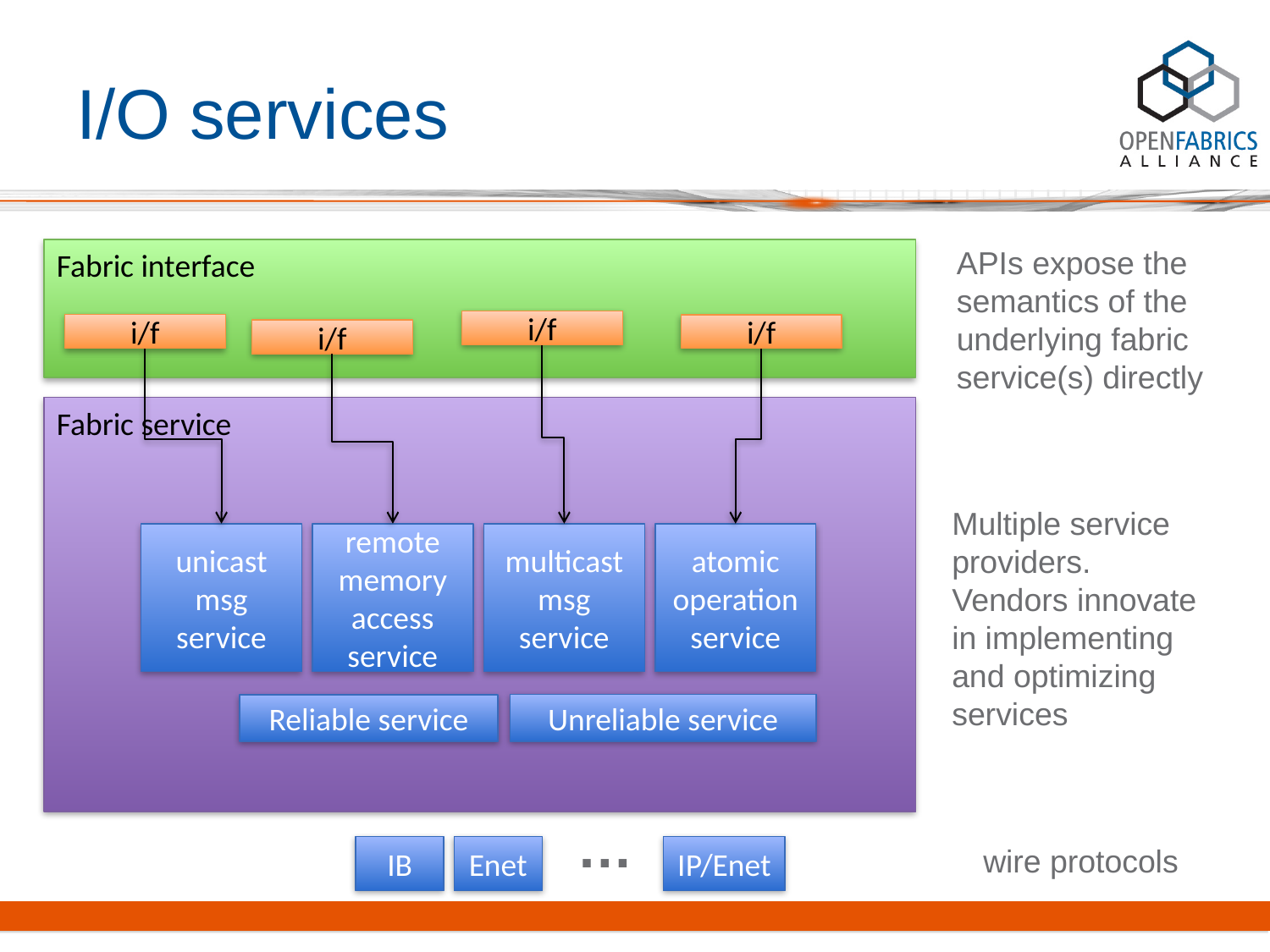

# I/O services
APIs expose the semantics of the underlying fabric service(s) directly
Fabric interface
i/f
i/f
i/f
i/f
Fabric service
Multiple service providers.
Vendors innovate in implementing and optimizing services
unicast msg service
remote memory access service
multicast msg service
atomic operation service
Unreliable service
Reliable service
…
wire protocols
IB
Enet
IP/Enet